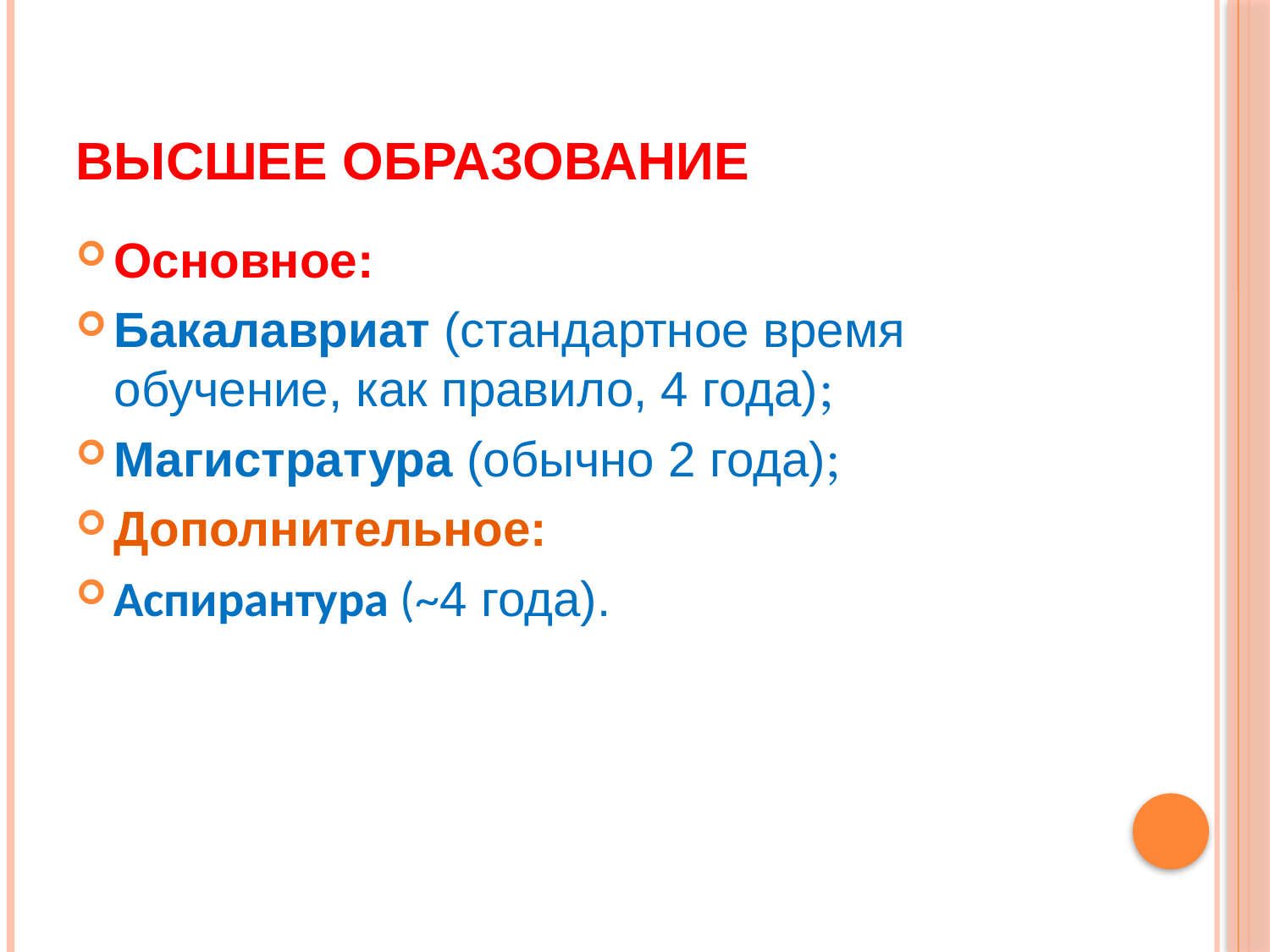

# Высшее образование
Основное:
Бакалавриат (стандартное время обучение, как правило, 4 года);
Магистратура (обычно 2 года);
Дополнительное:
Аспирантура (~4 года).